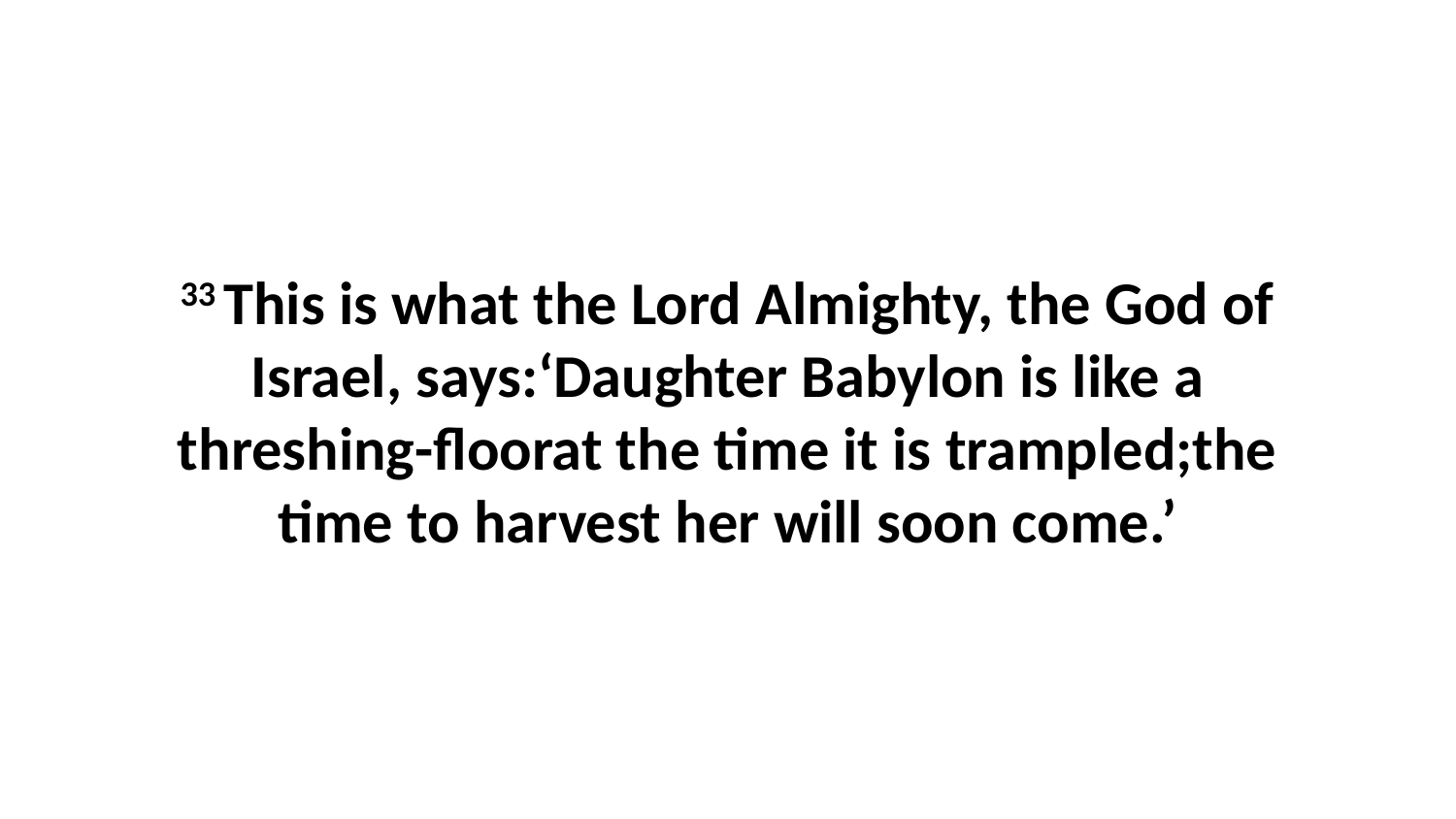

33 This is what the Lord Almighty, the God of Israel, says:‘Daughter Babylon is like a threshing-floorat the time it is trampled;the time to harvest her will soon come.’